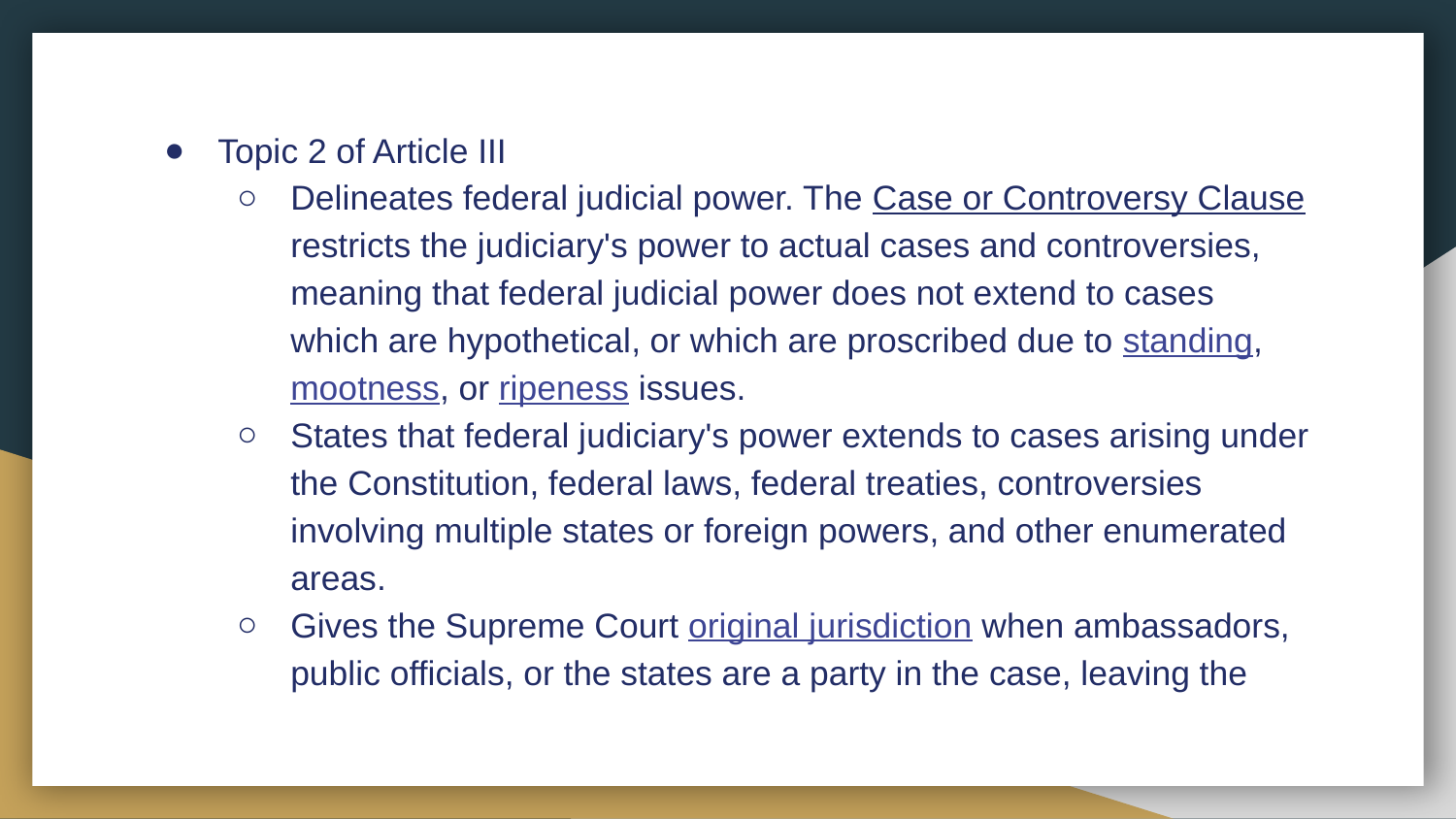

Topic 2 of Article III
Delineates federal judicial power. The Case or Controversy Clause restricts the judiciary's power to actual cases and controversies, meaning that federal judicial power does not extend to cases which are hypothetical, or which are proscribed due to standing, mootness, or ripeness issues.
States that federal judiciary's power extends to cases arising under the Constitution, federal laws, federal treaties, controversies involving multiple states or foreign powers, and other enumerated areas.
Gives the Supreme Court original jurisdiction when ambassadors, public officials, or the states are a party in the case, leaving the